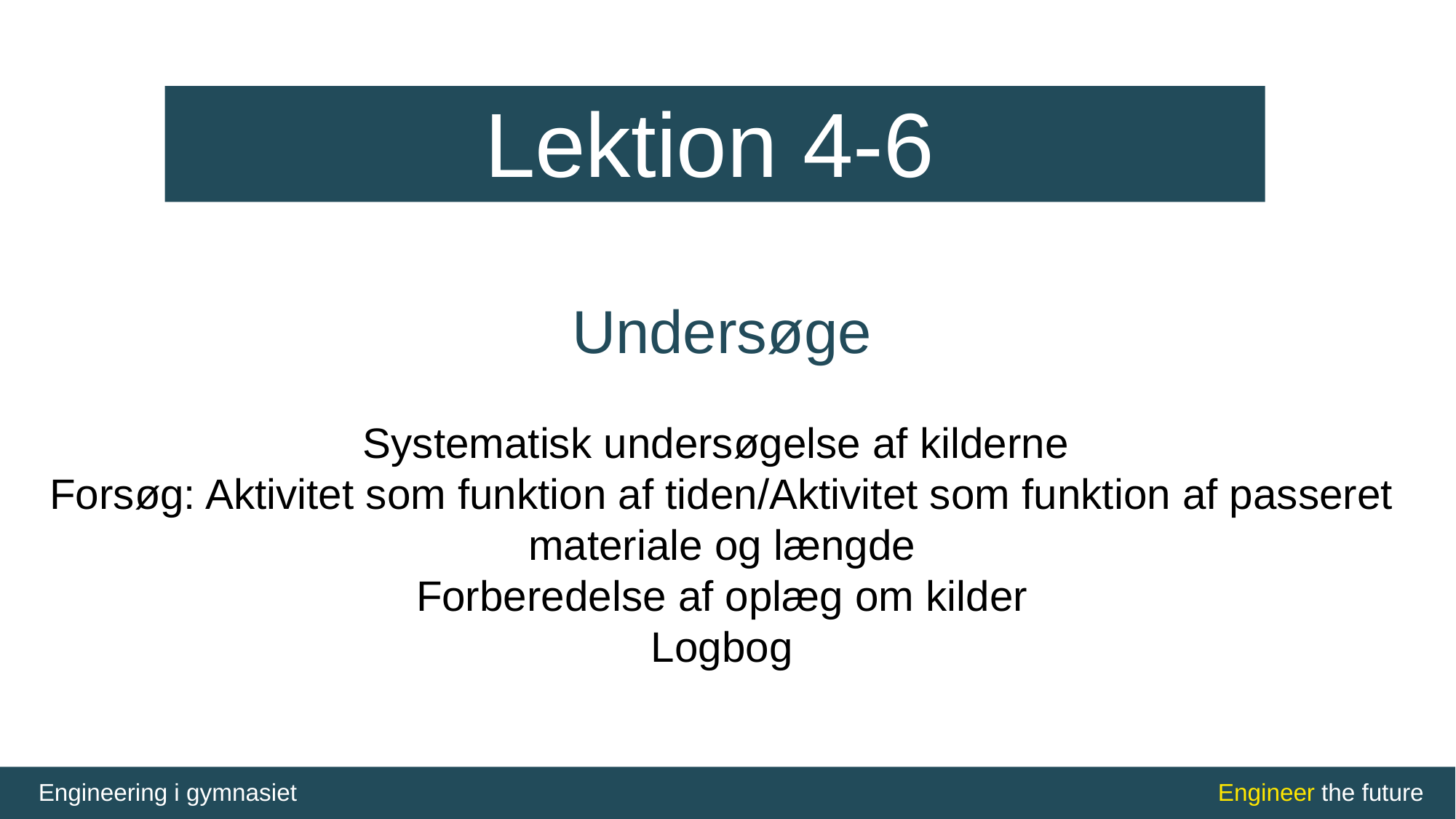

Lektion 4-6
# Undersøge Systematisk undersøgelse af kilderne Forsøg: Aktivitet som funktion af tiden/Aktivitet som funktion af passeret materiale og længde Forberedelse af oplæg om kilder Logbog